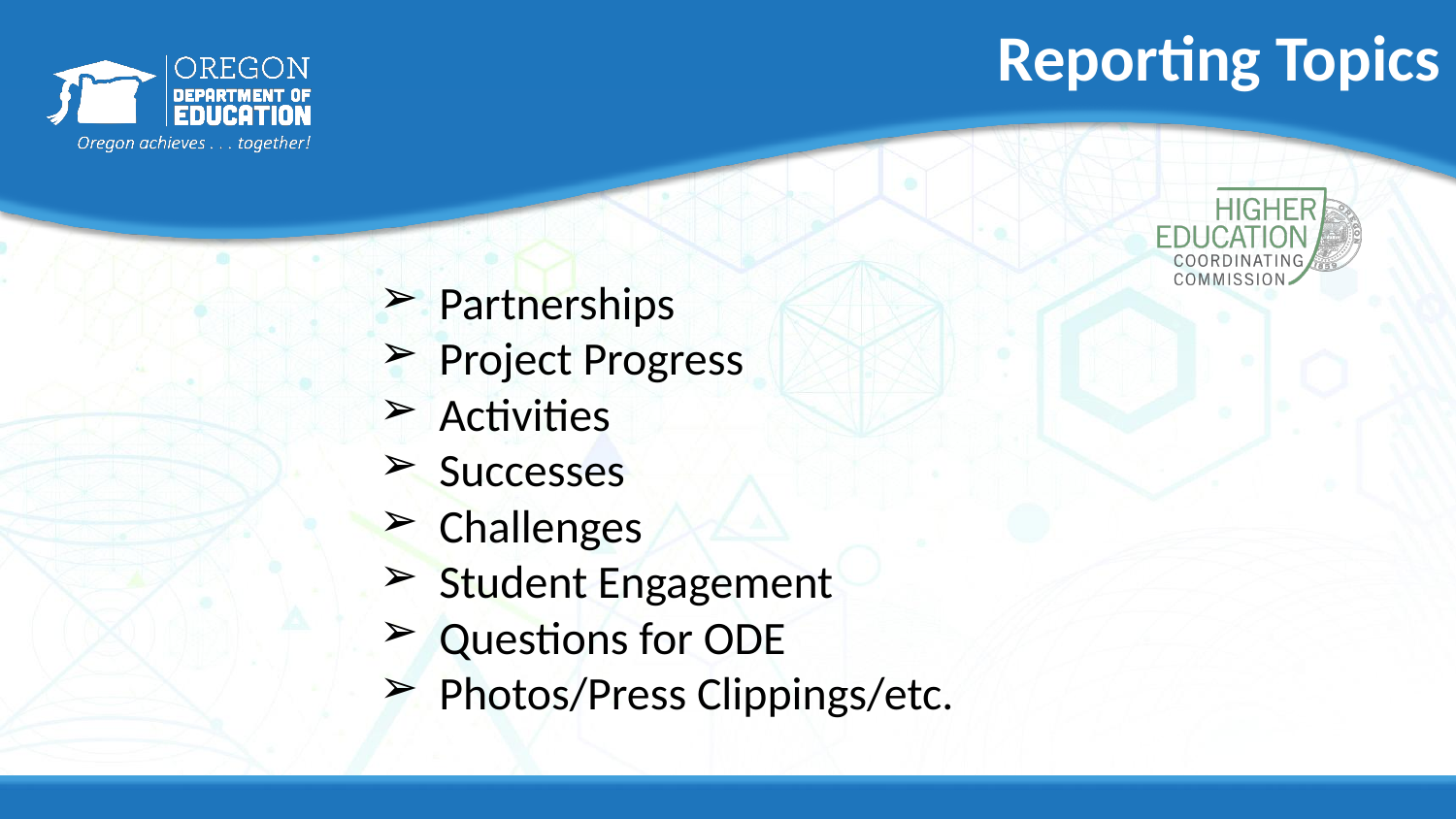

# Reporting Topics
Partnerships
Project Progress
Activities
Successes
Challenges
Student Engagement
Questions for ODE
Photos/Press Clippings/etc.